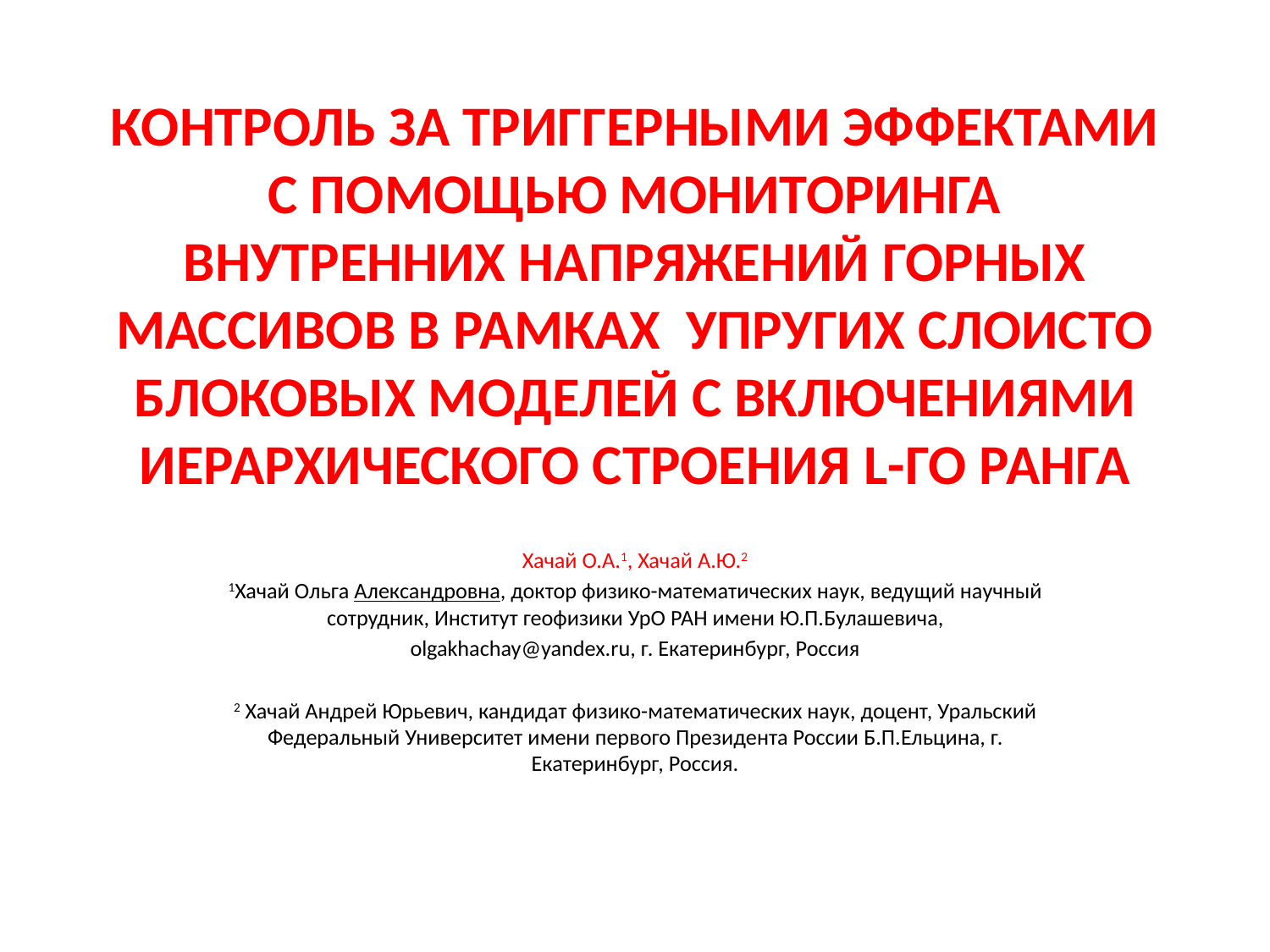

# Контроль за триггерными эффектами с помощью мониторинга внутренних напряжений горных массивов в рамках  упругих слоисто блоковых моделей с включениями иерархического строения L-го ранга
Хачай О.А.1, Хачай A.Ю.2
1Хачай Ольга Александровна, доктор физико-математических наук, ведущий научный сотрудник, Институт геофизики УрО РАН имени Ю.П.Булашевича,
olgakhachay@yandex.ru, г. Екатеринбург, Россия

2 Хачай Андрей Юрьевич, кандидат физико-математических наук, доцент, Уральский Федеральный Университет имени первого Президента России Б.П.Ельцина, г. Екатеринбург, Россия.